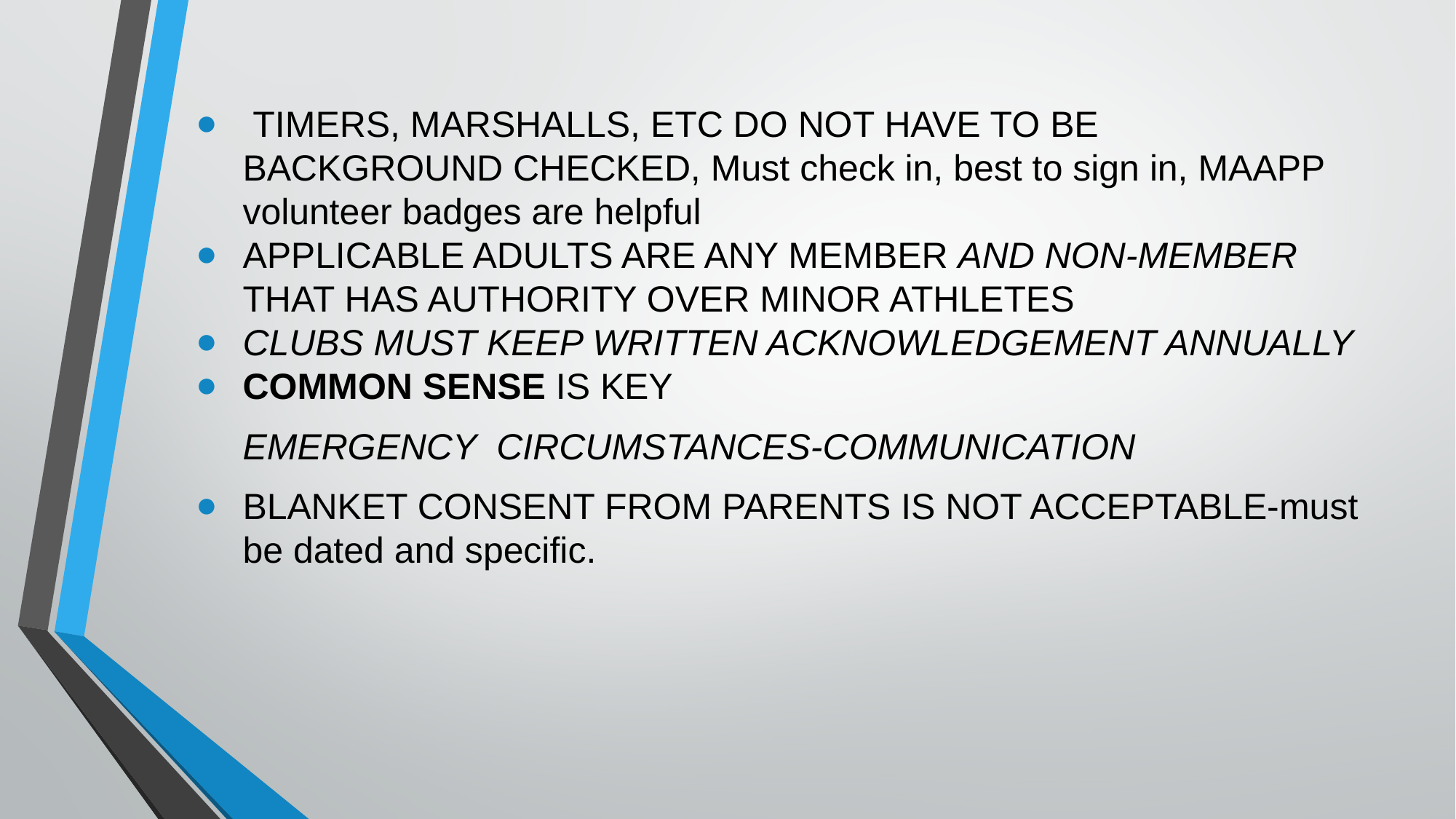

#
 TIMERS, MARSHALLS, ETC DO NOT HAVE TO BE BACKGROUND CHECKED, Must check in, best to sign in, MAAPP volunteer badges are helpful
APPLICABLE ADULTS ARE ANY MEMBER AND NON-MEMBER THAT HAS AUTHORITY OVER MINOR ATHLETES
CLUBS MUST KEEP WRITTEN ACKNOWLEDGEMENT ANNUALLY
COMMON SENSE IS KEY
EMERGENCY  CIRCUMSTANCES-COMMUNICATION
BLANKET CONSENT FROM PARENTS IS NOT ACCEPTABLE-must be dated and specific.